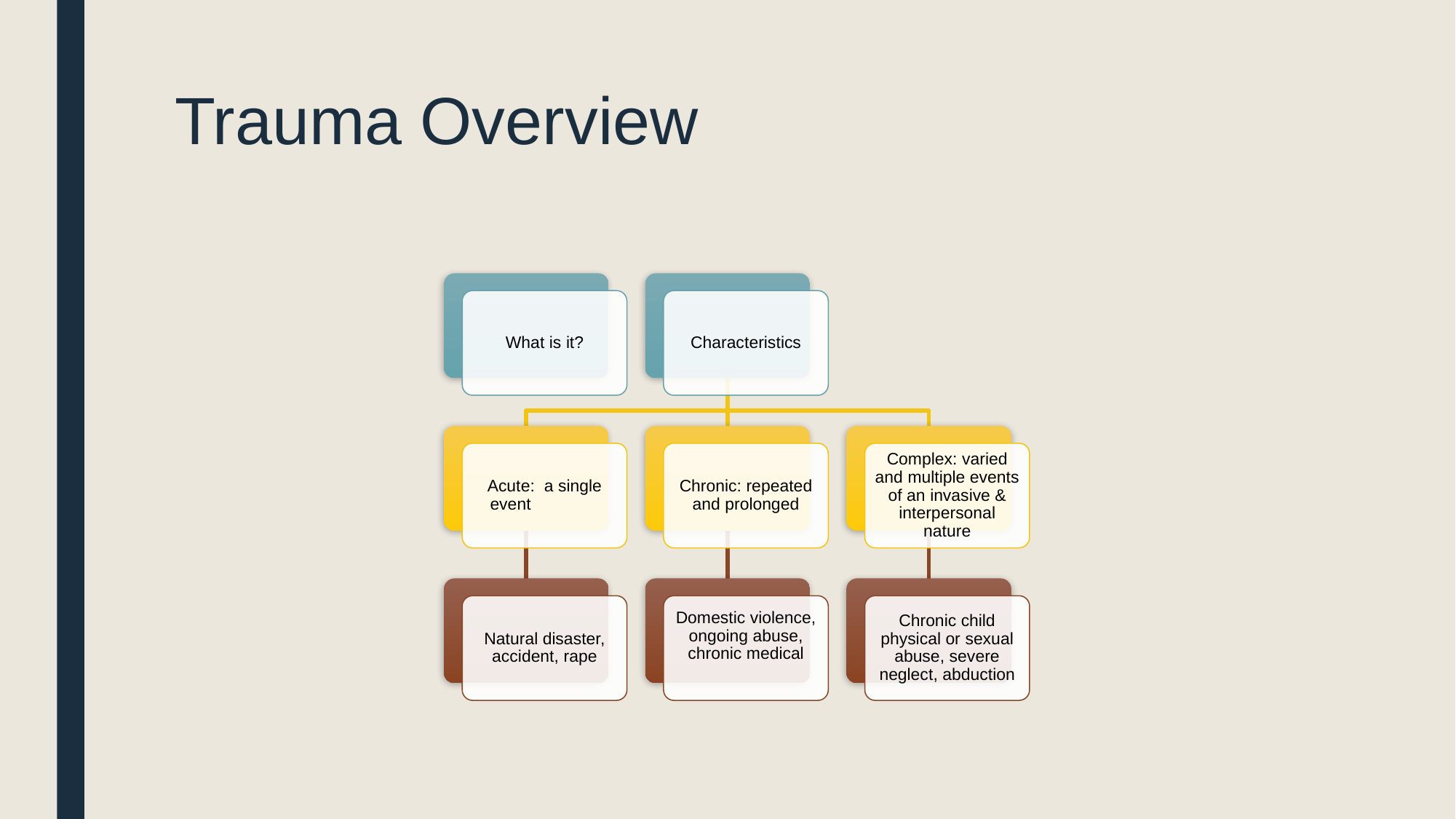

# Trauma Overview

What is it?
Characteristics

Acute:  a single event
Chronic: repeated and prolonged
Complex: varied and multiple events of an invasive & interpersonal nature

Natural disaster, accident, rape
Domestic violence, ongoing abuse, chronic medical

Chronic child physical or sexual abuse, severe neglect, abduction